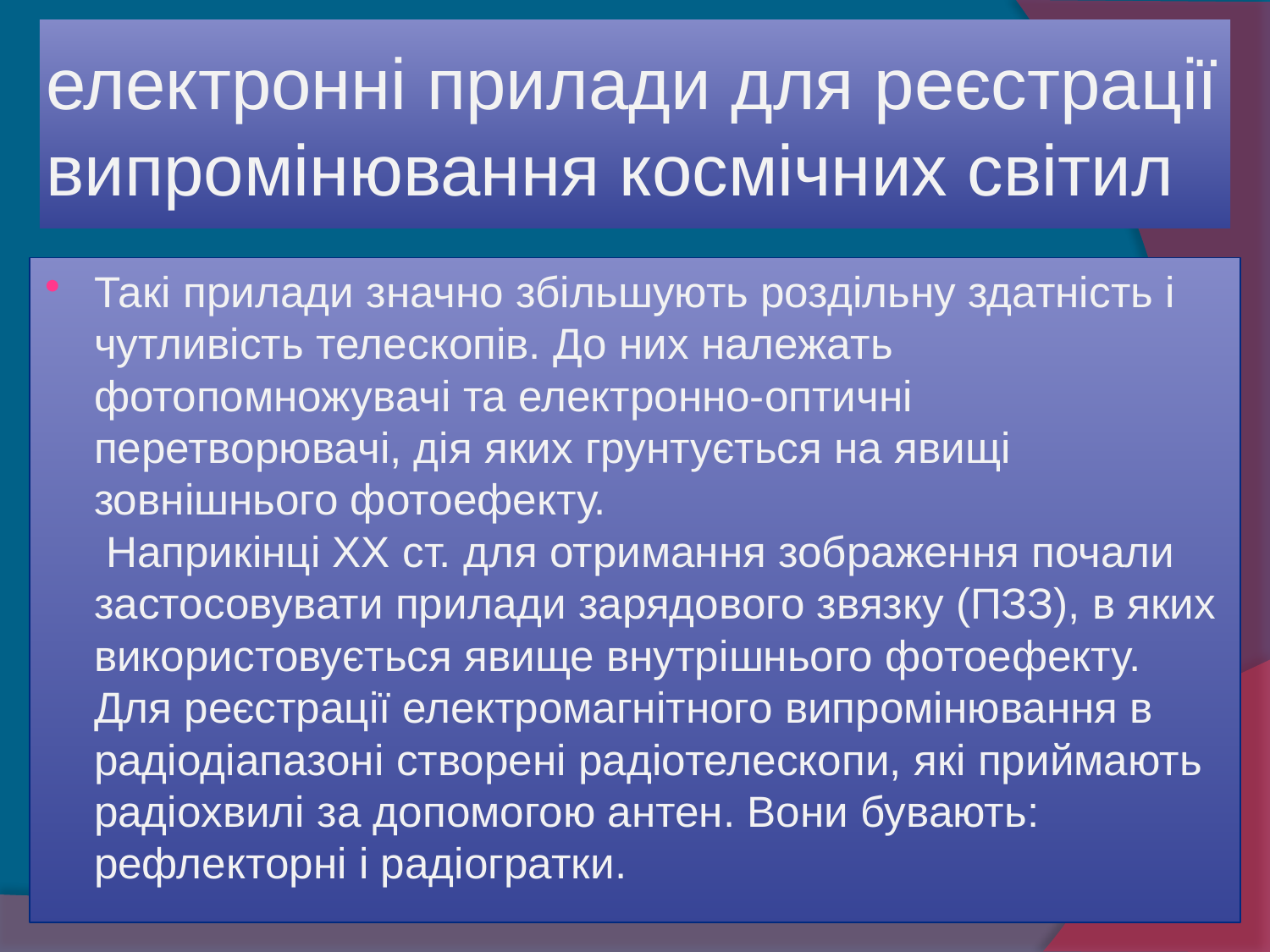

# електронні прилади для реєстрації випромінювання космічних світил
Такі прилади значно збільшують роздільну здатність і чутливість телескопів. До них належать фотопомножувачі та електронно-оптичні перетворювачі, дія яких грунтується на явищі зовнішнього фотоефекту.
 Наприкінці ХХ ст. для отримання зображення почали застосовувати прилади зарядового звязку (ПЗЗ), в яких використовується явище внутрішнього фотоефекту.  Для реєстрації електромагнітного випромінювання в радіодіапазоні створені радіотелескопи, які приймають радіохвилі за допомогою антен. Вони бувають: рефлекторні і радіогратки.